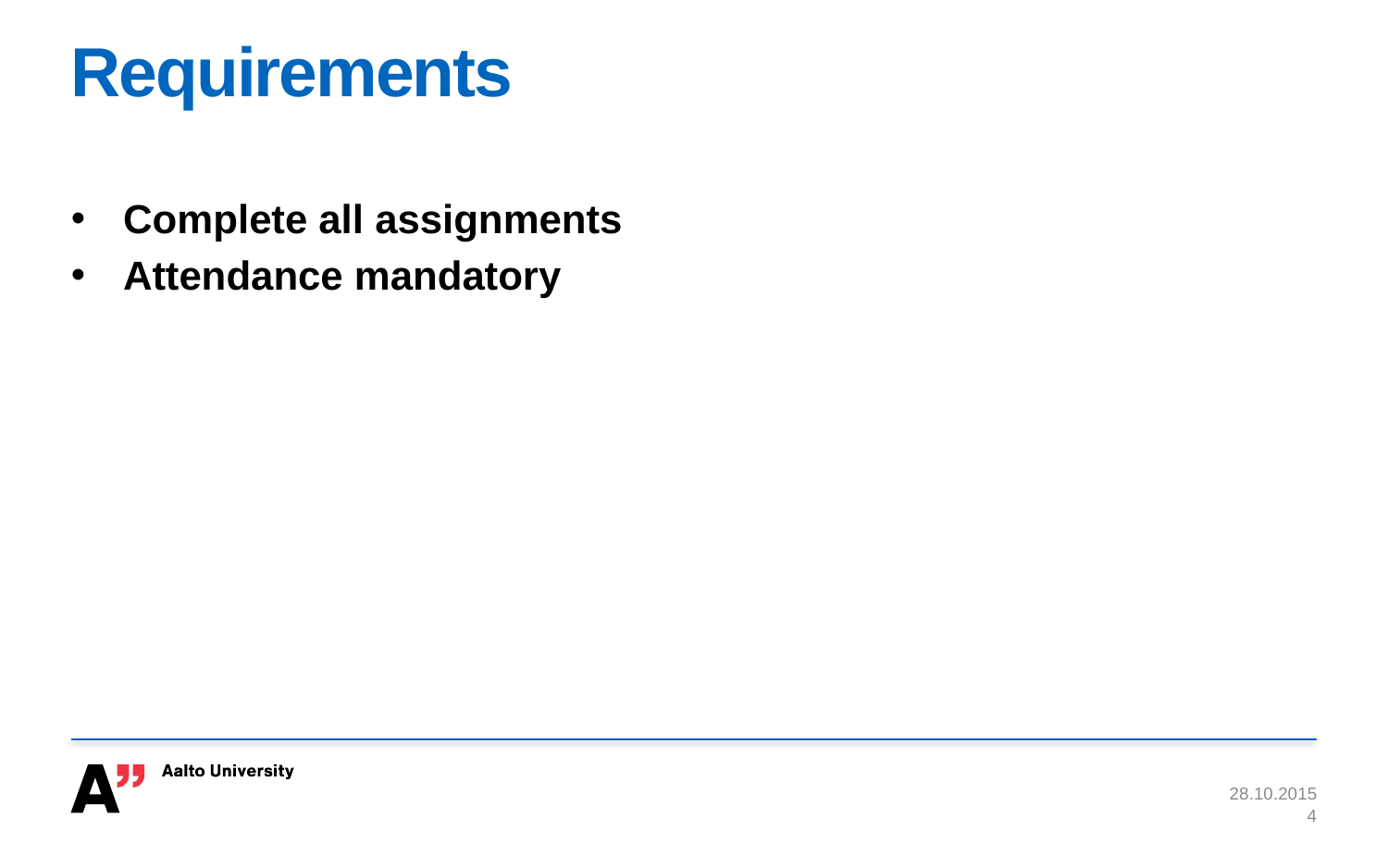

# Requirements
Complete all assignments
Attendance mandatory

28.10.2015
4